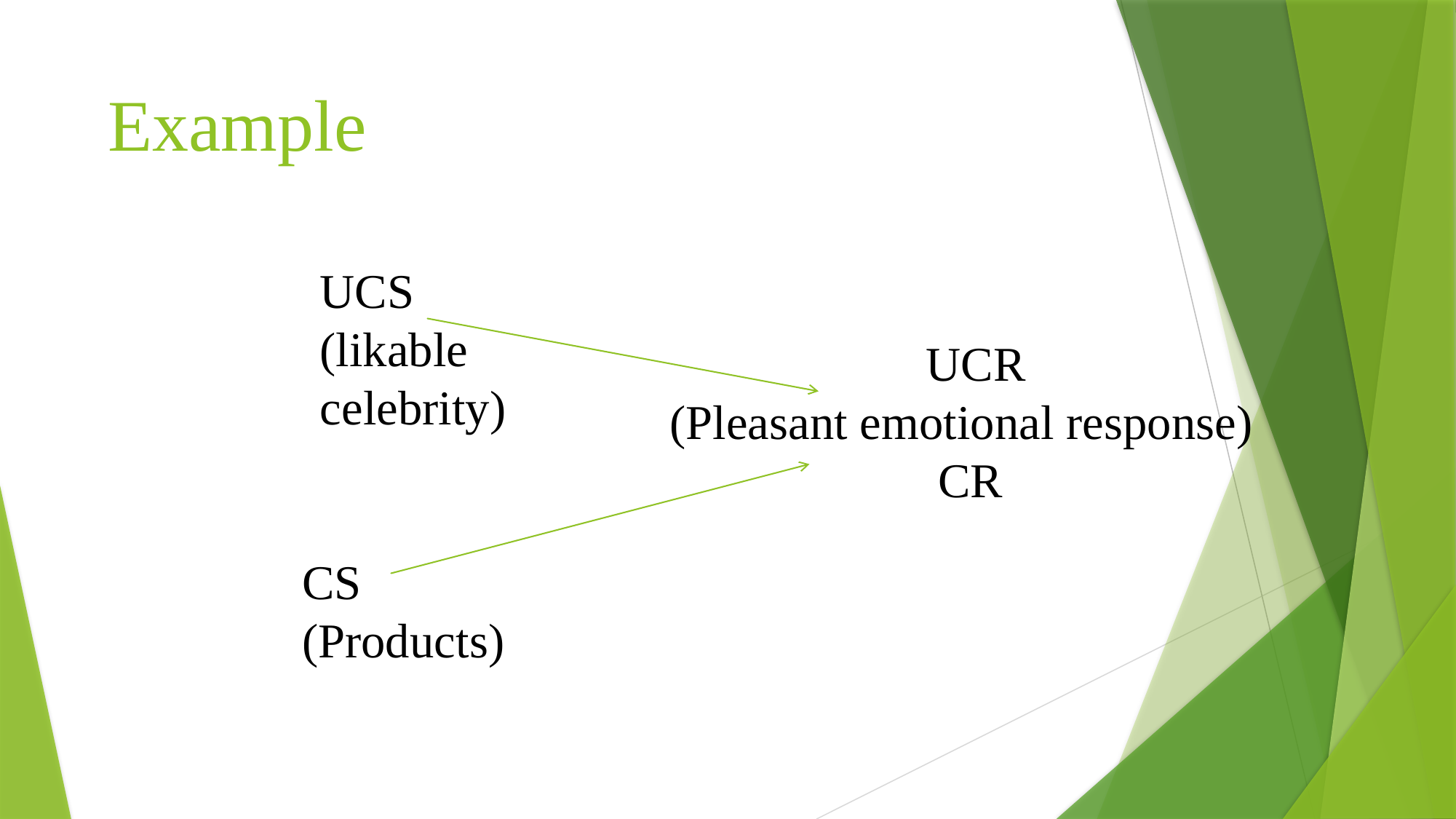

# Example
UCS
(likable celebrity)

                     UCR
(Pleasant emotional response)
                      CR
CS
(Products)